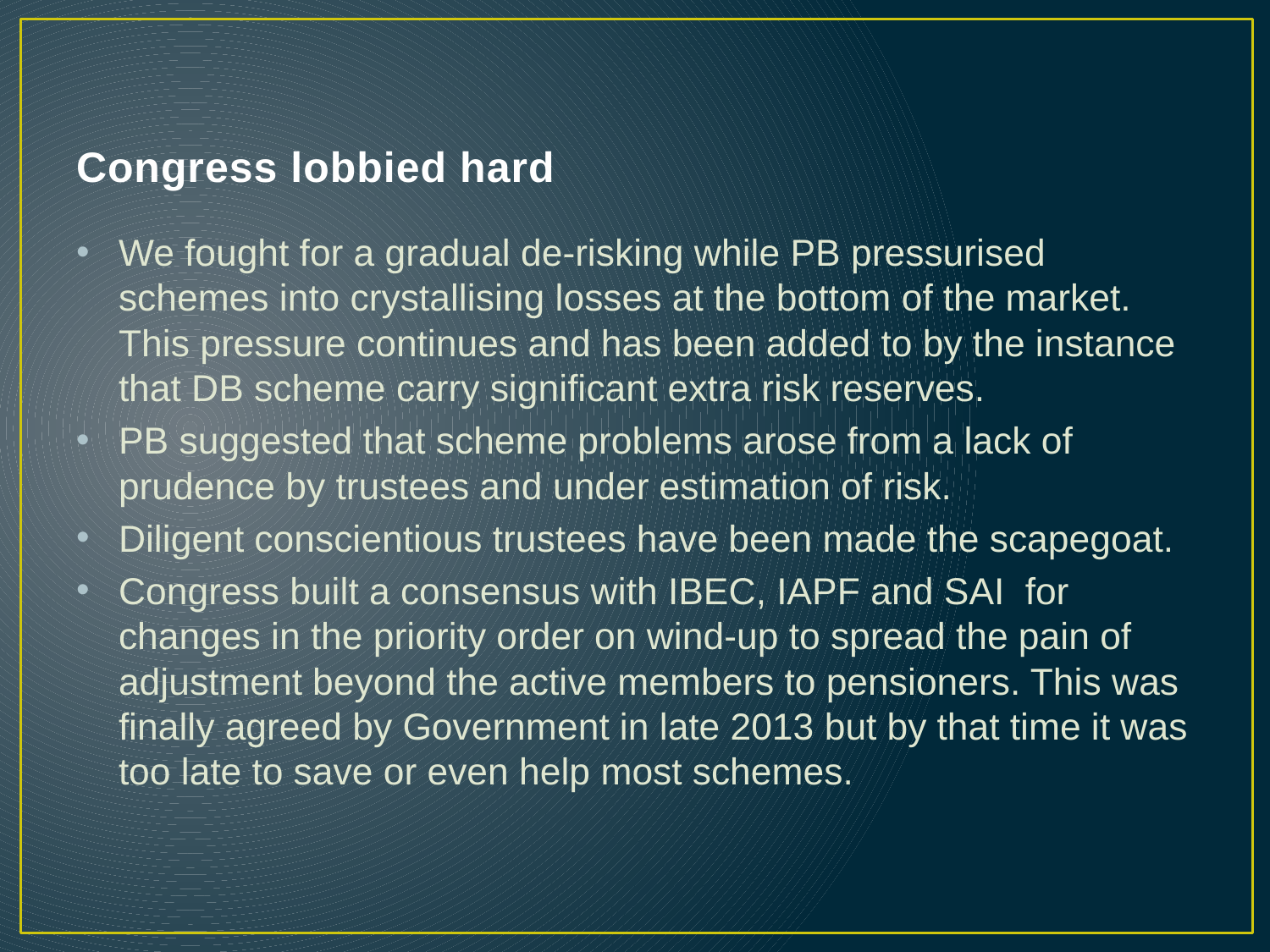

# Congress lobbied hard
We fought for a gradual de-risking while PB pressurised schemes into crystallising losses at the bottom of the market. This pressure continues and has been added to by the instance that DB scheme carry significant extra risk reserves.
PB suggested that scheme problems arose from a lack of prudence by trustees and under estimation of risk.
Diligent conscientious trustees have been made the scapegoat.
Congress built a consensus with IBEC, IAPF and SAI  for changes in the priority order on wind-up to spread the pain of adjustment beyond the active members to pensioners. This was finally agreed by Government in late 2013 but by that time it was too late to save or even help most schemes.